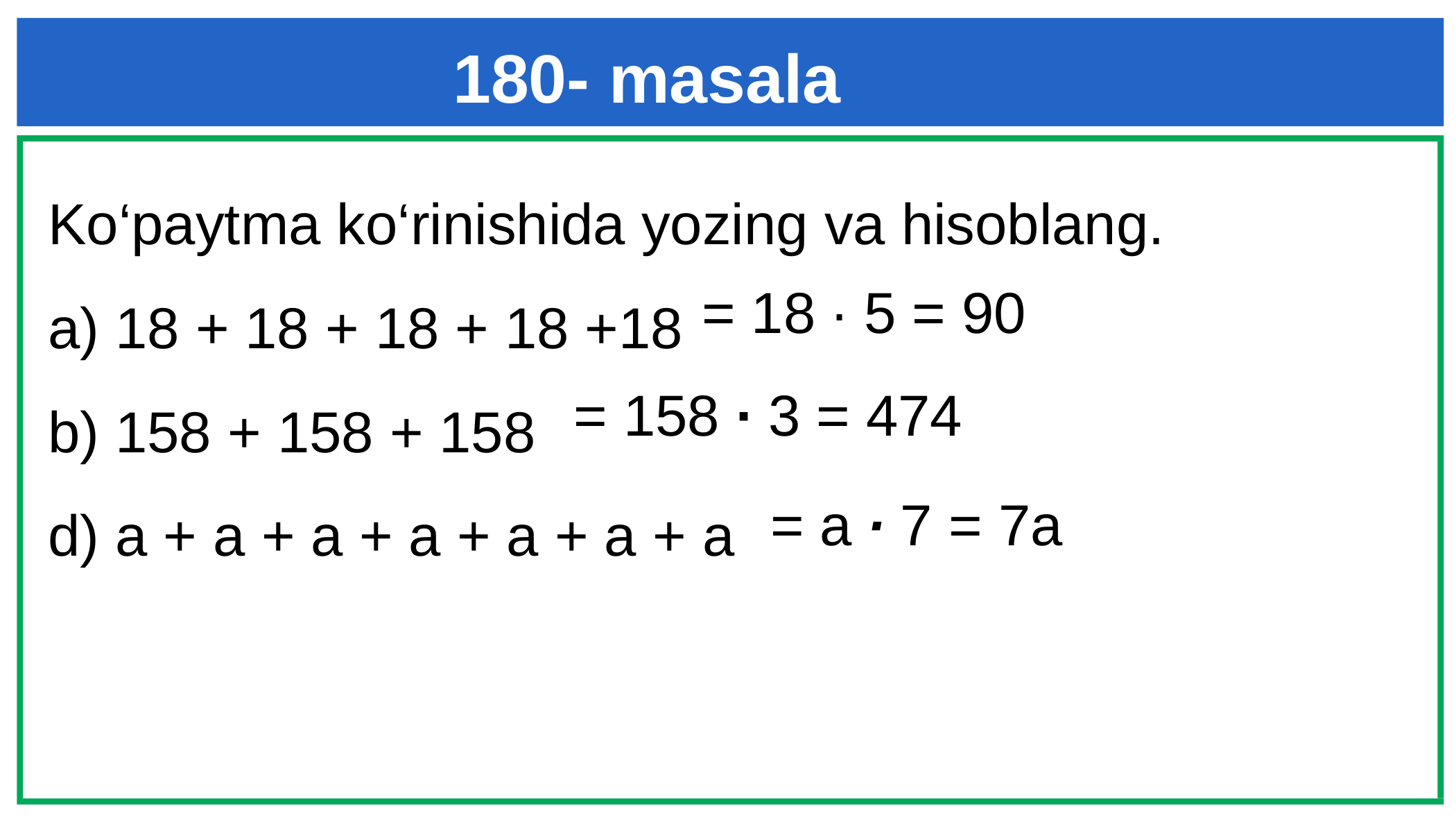

180- masala
# Ko‘paytma ko‘rinishida yozing va hisoblang. a) 18 + 18 + 18 + 18 +18 b) 158 + 158 + 158 d) a + a + a + a + a + a + a
= 18 ∙ 5 = 90
= 158 ∙ 3 = 474
= a ∙ 7 = 7a